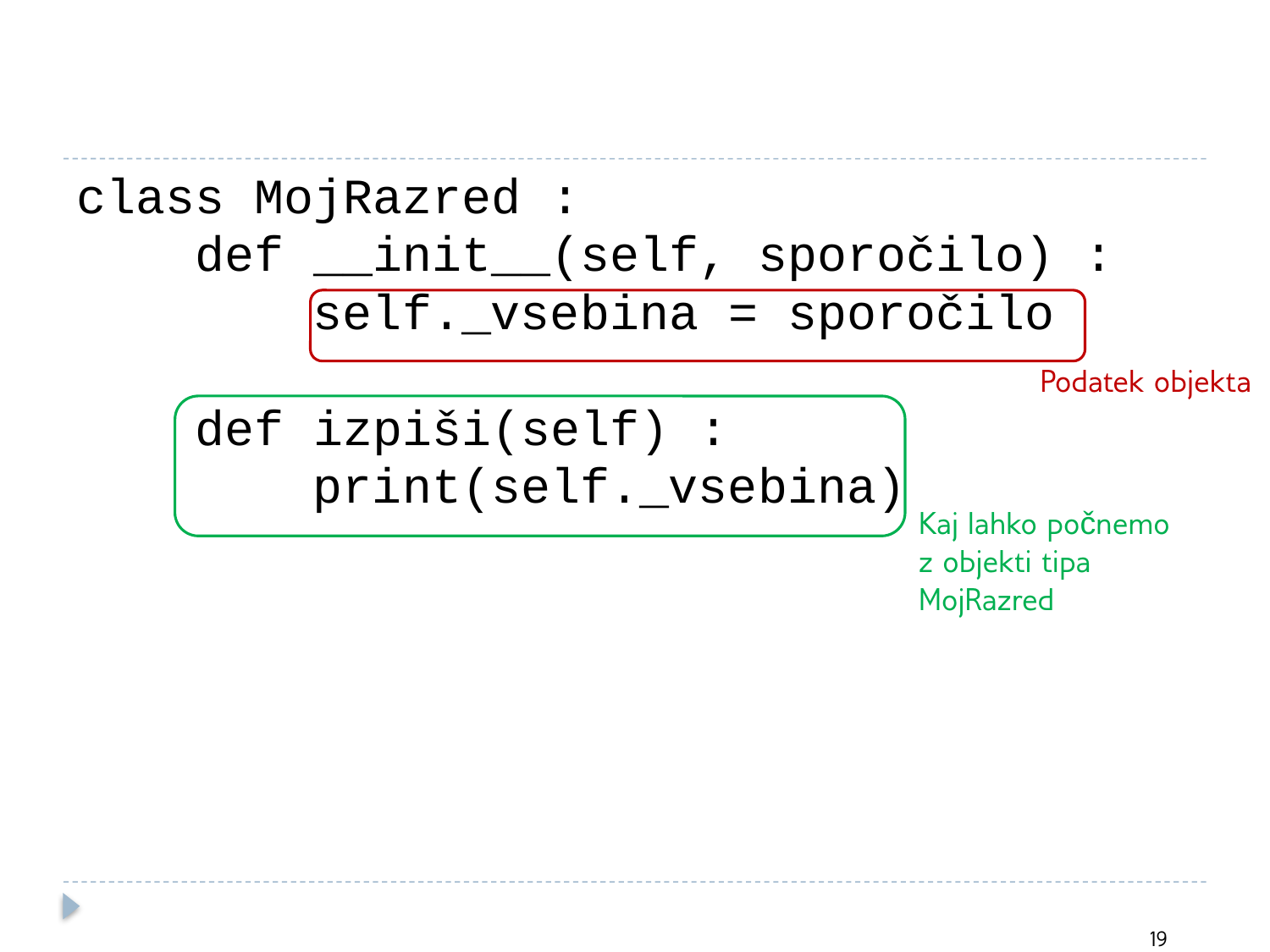

class MojRazred :
    def __init__(self, sporočilo) :
        self._vsebina = sporočilo

    def izpiši(self) :
        print(self._vsebina)

Podatek objekta

Kaj lahko počnemo z objekti tipa MojRazred

19